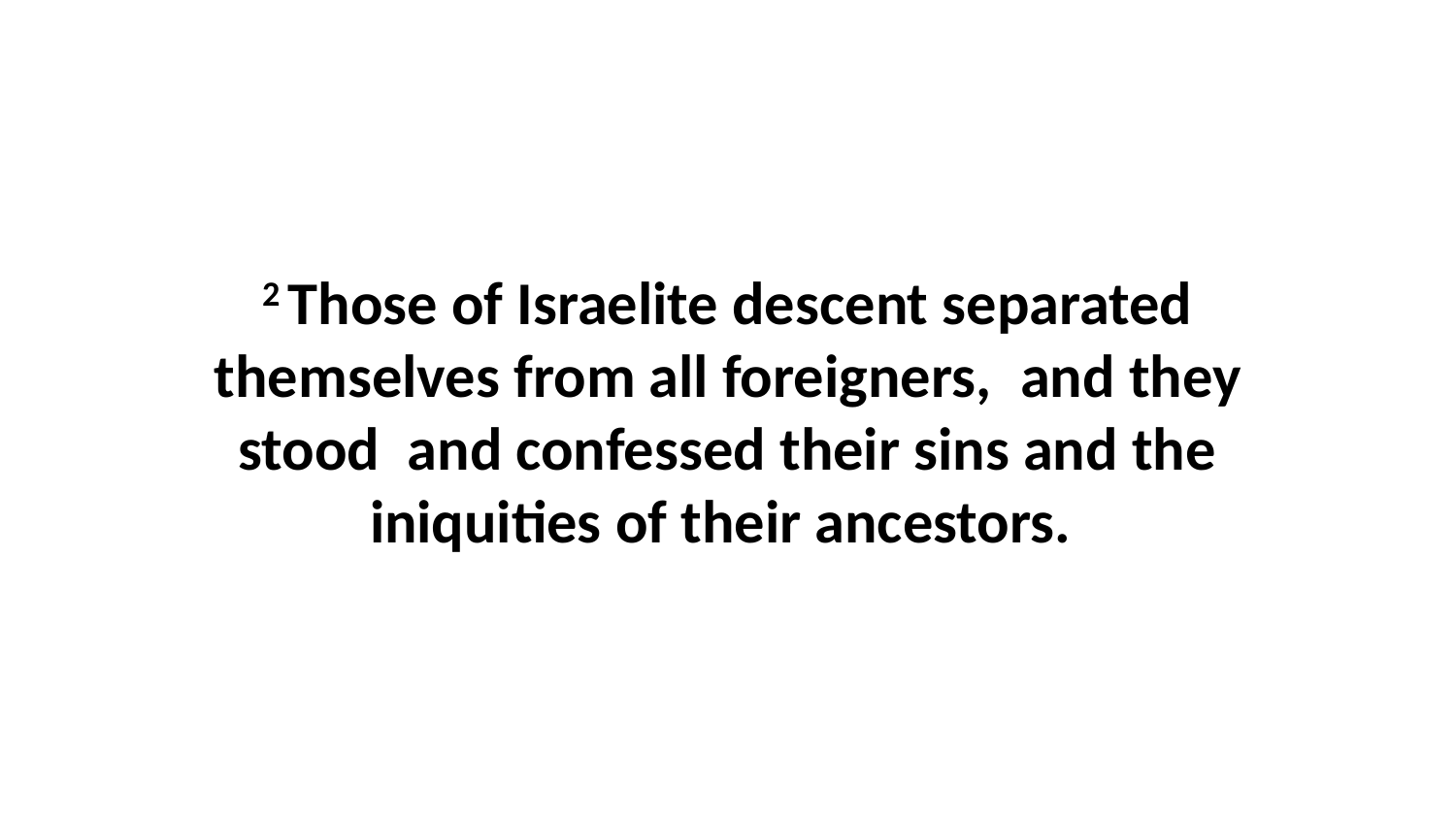

2 Those of Israelite descent separated themselves from all foreigners,  and they stood  and confessed their sins and the iniquities of their ancestors.